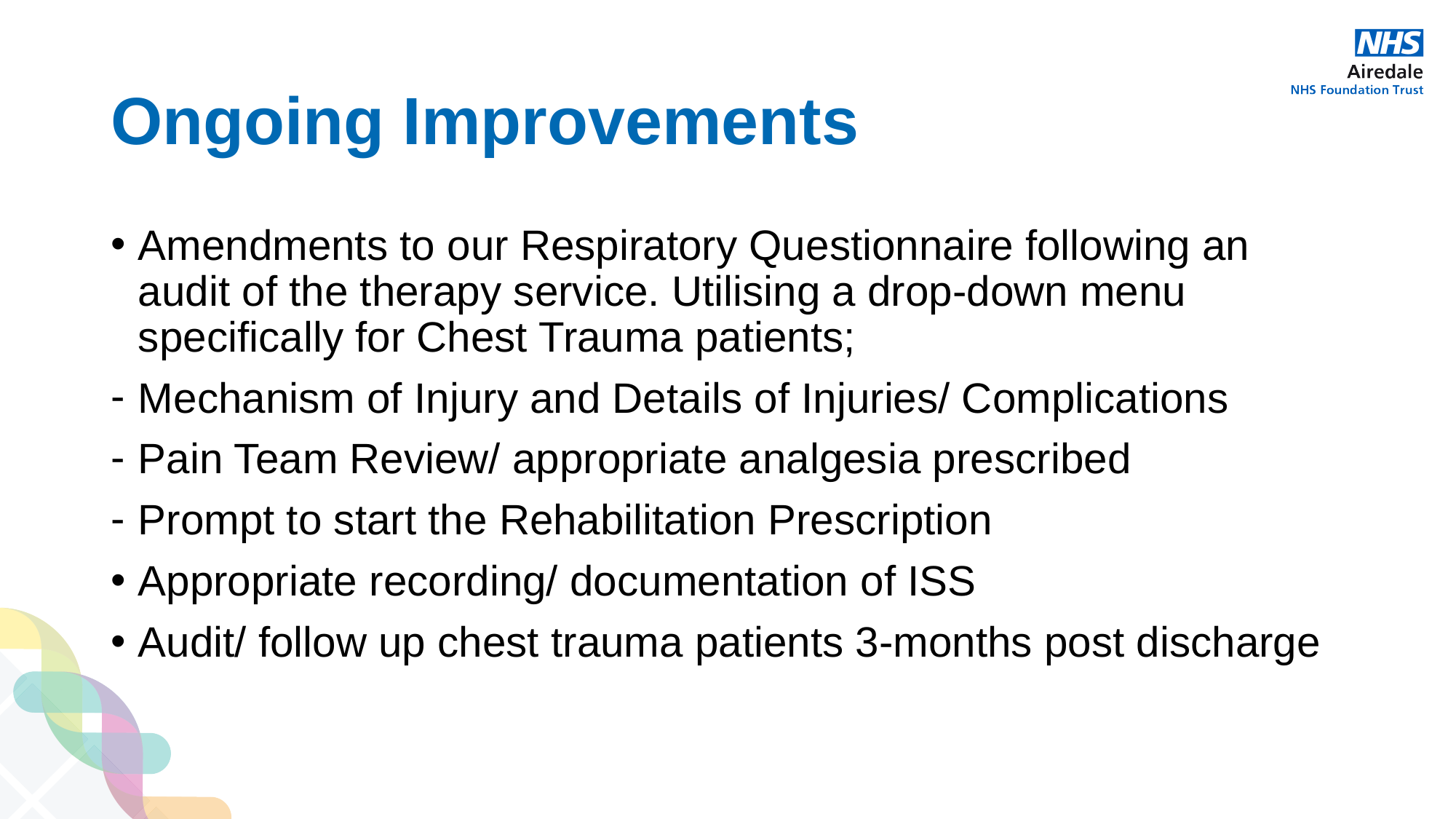

# Ongoing Improvements
Amendments to our Respiratory Questionnaire following an audit of the therapy service. Utilising a drop-down menu specifically for Chest Trauma patients;
Mechanism of Injury and Details of Injuries/ Complications
Pain Team Review/ appropriate analgesia prescribed
Prompt to start the Rehabilitation Prescription
Appropriate recording/ documentation of ISS
Audit/ follow up chest trauma patients 3-months post discharge